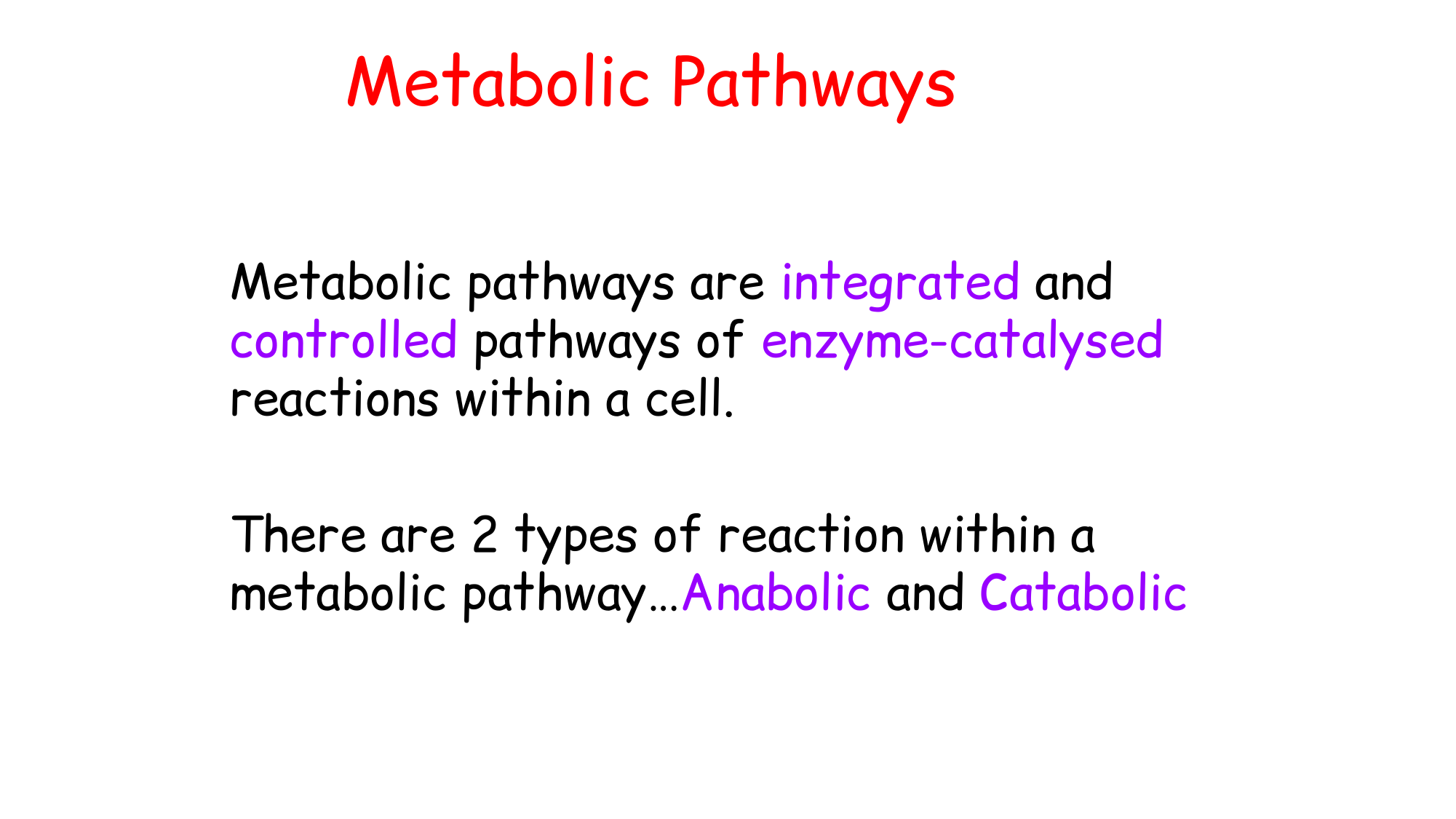

Metabolic Pathways
Metabolic pathways are integrated and controlled pathways of enzyme-catalysed reactions within a cell.

There are 2 types of reaction within a metabolic pathway…Anabolic and Catabolic